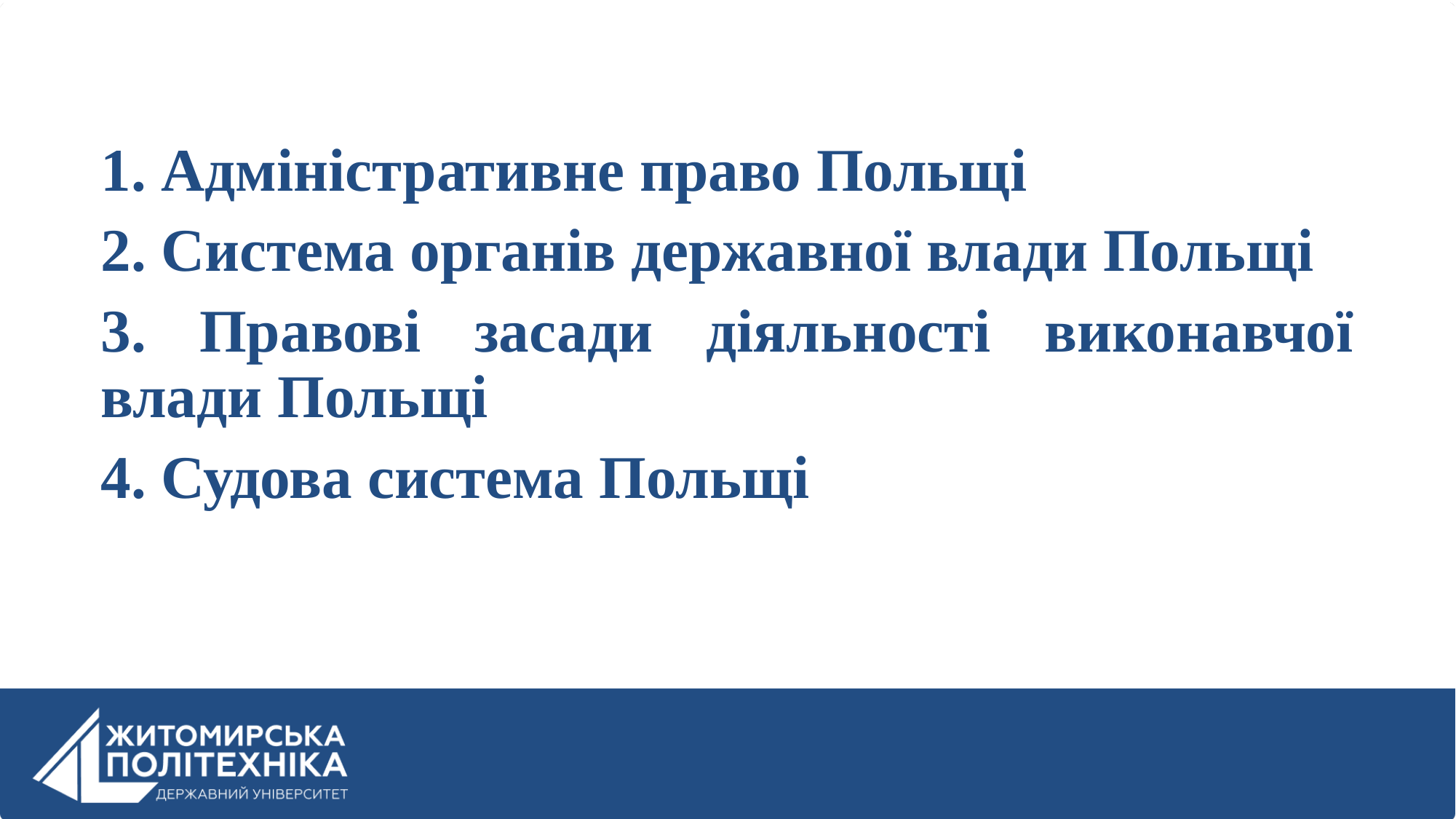

1. Адміністративне право Польщі
2. Система органів державної влади Польщі
3. Правові засади діяльності виконавчої влади Польщі
4. Судова система Польщі